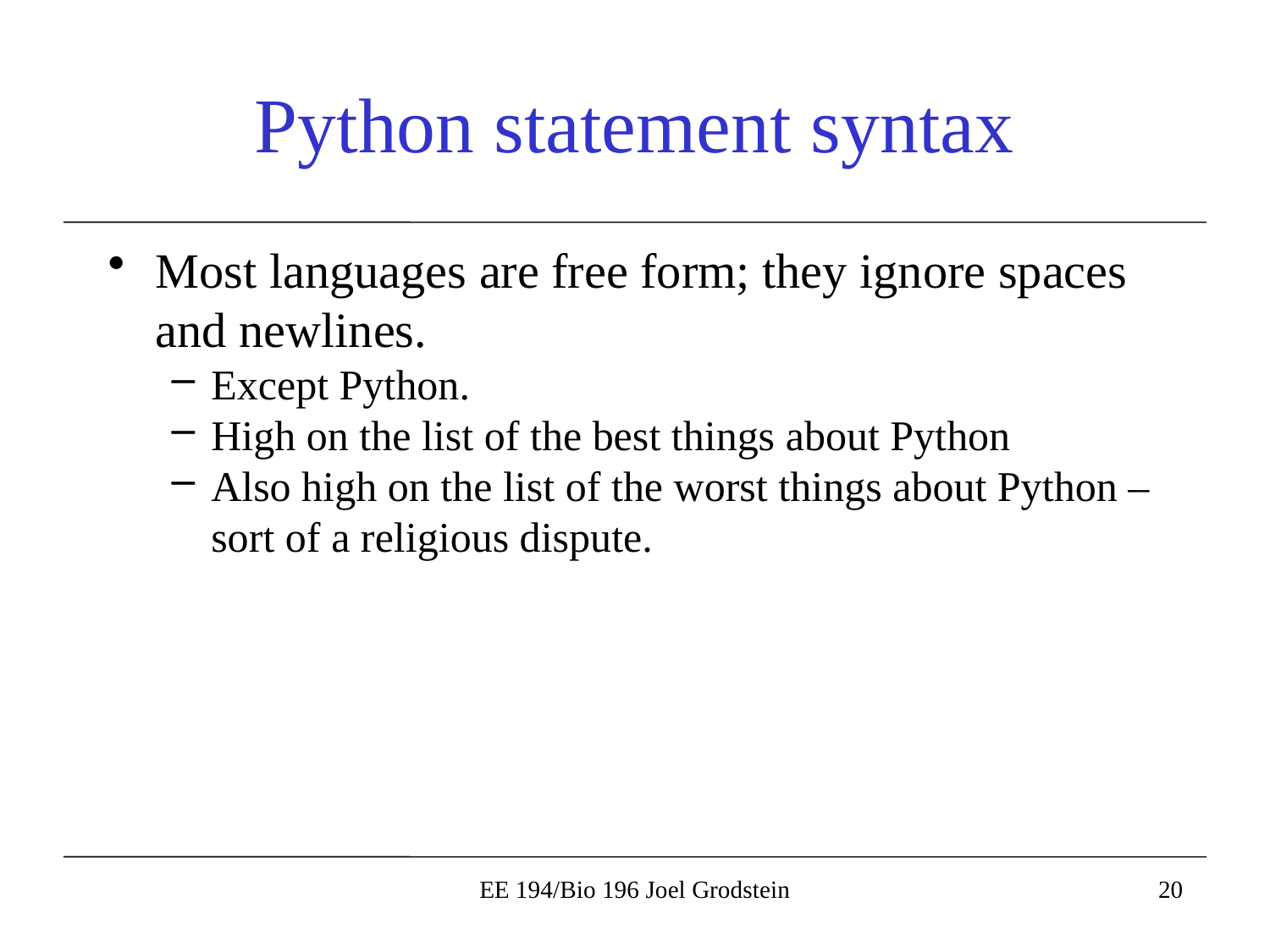

# Python statement syntax
Most languages are free form; they ignore spaces and newlines.
Except Python.
High on the list of the best things about Python
Also high on the list of the worst things about Python – sort of a religious dispute.

EE 194/Bio 196 Joel Grodstein